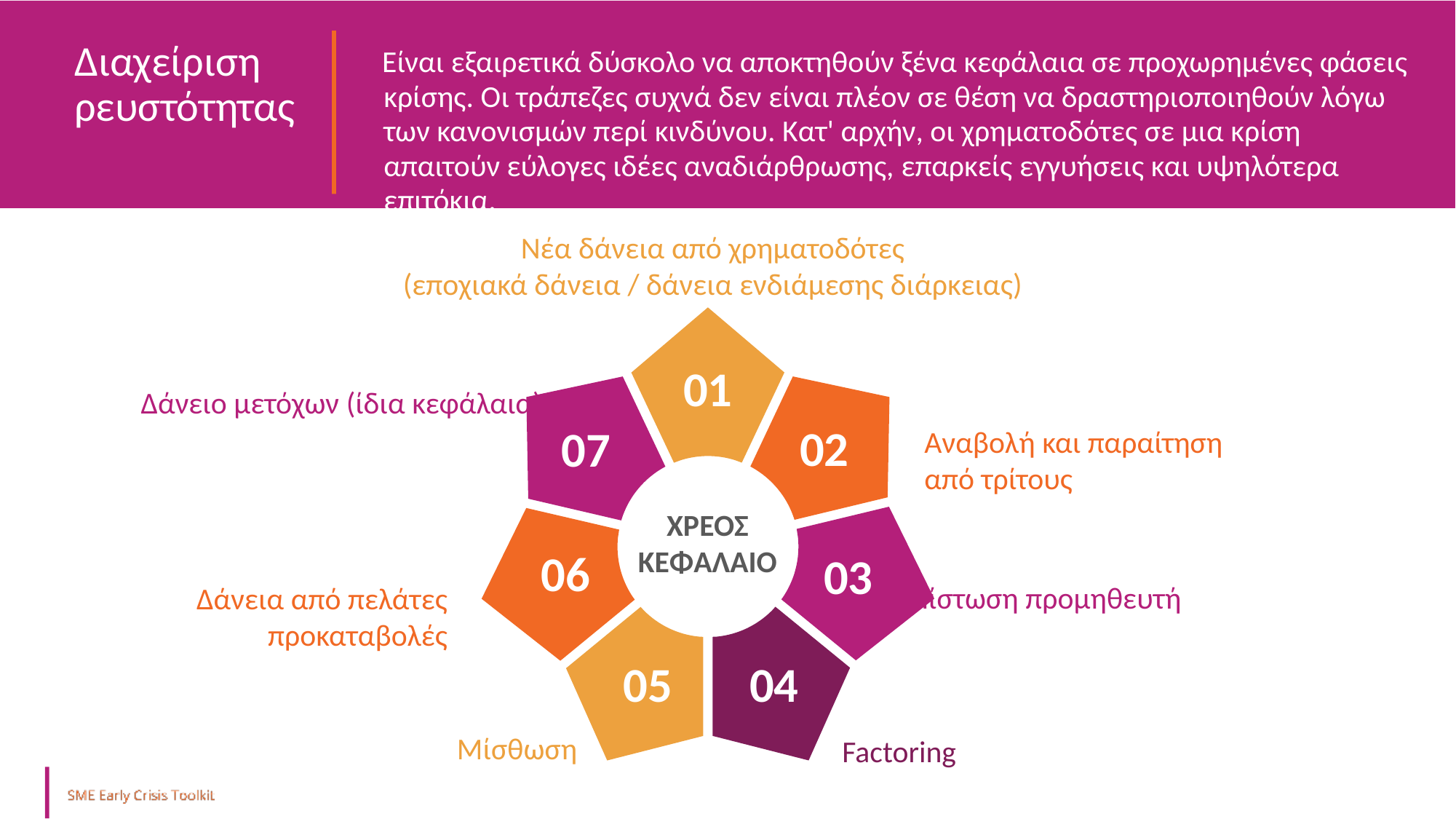

Διαχείριση ρευστότητας
Είναι εξαιρετικά δύσκολο να αποκτηθούν ξένα κεφάλαια σε προχωρημένες φάσεις κρίσης. Οι τράπεζες συχνά δεν είναι πλέον σε θέση να δραστηριοποιηθούν λόγω των κανονισμών περί κινδύνου. Κατ' αρχήν, οι χρηματοδότες σε μια κρίση απαιτούν εύλογες ιδέες αναδιάρθρωσης, επαρκείς εγγυήσεις και υψηλότερα επιτόκια.

Νέα δάνεια από χρηματοδότες
(εποχιακά δάνεια / δάνεια ενδιάμεσης διάρκειας)

01

Δάνειο μετόχων (ίδια κεφάλαια)
02
07
Αναβολή και παραίτηση
από τρίτους
ΧΡΕΟΣ
ΚΕΦΑΛΑΙΟ

06
03
Πίστωση προμηθευτή
Δάνεια από πελάτες
προκαταβολές

05
04
Μίσθωση
Factoring